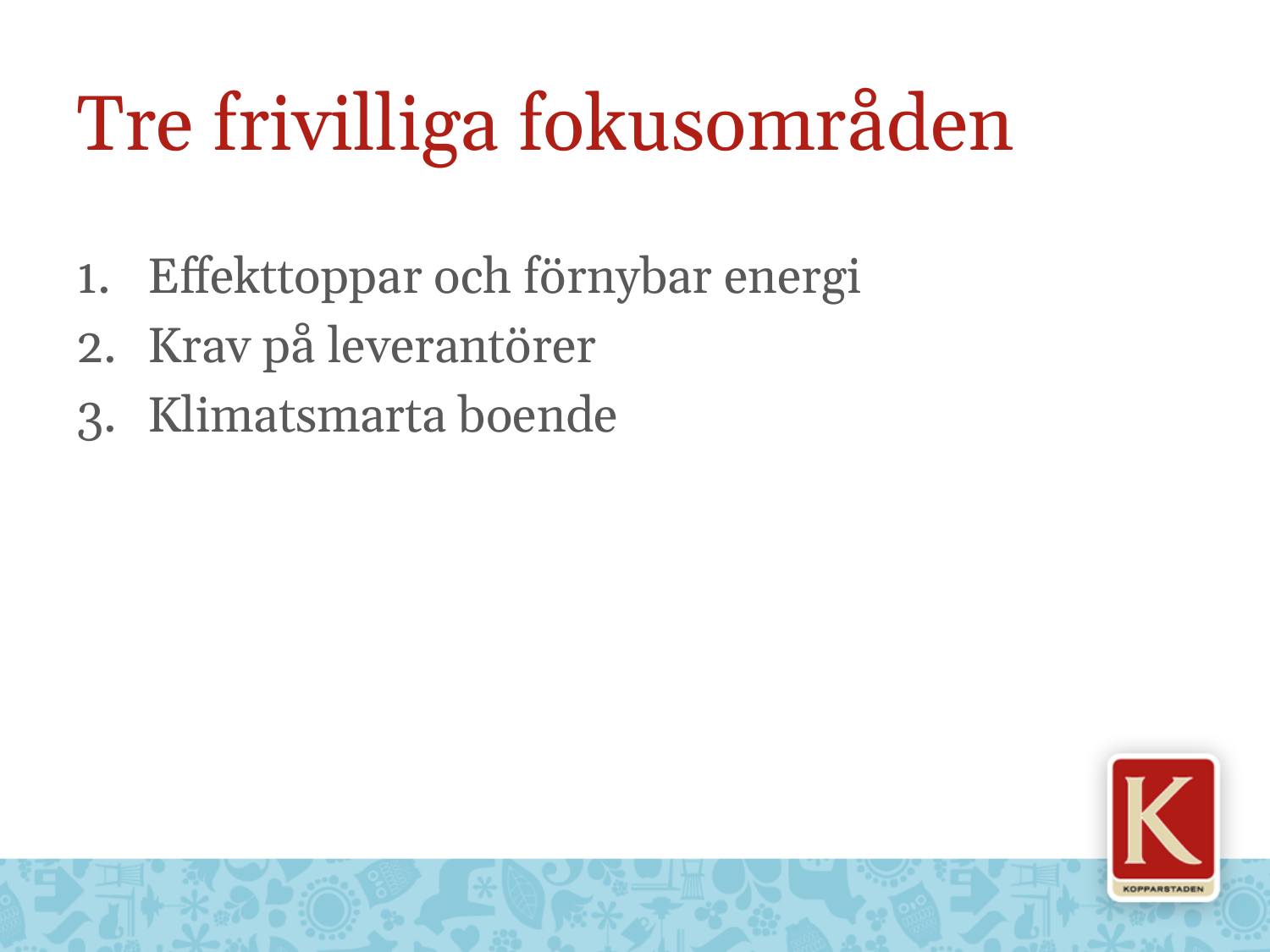

# Tre frivilliga fokusområden
Effekttoppar och förnybar energi
Krav på leverantörer
Klimatsmarta boende